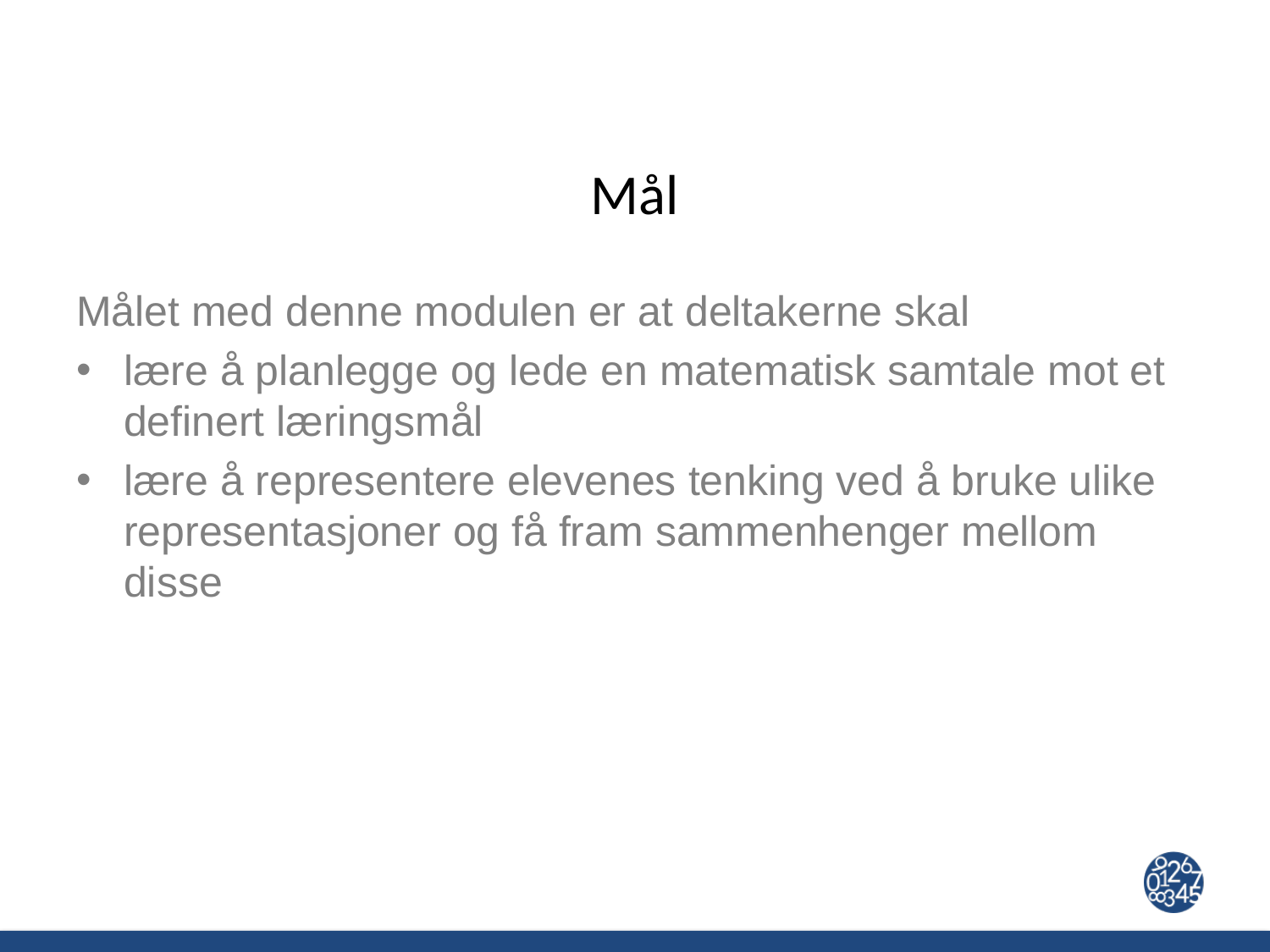

# Mål
Målet med denne modulen er at deltakerne skal
lære å planlegge og lede en matematisk samtale mot et definert læringsmål
lære å representere elevenes tenking ved å bruke ulike representasjoner og få fram sammenhenger mellom disse